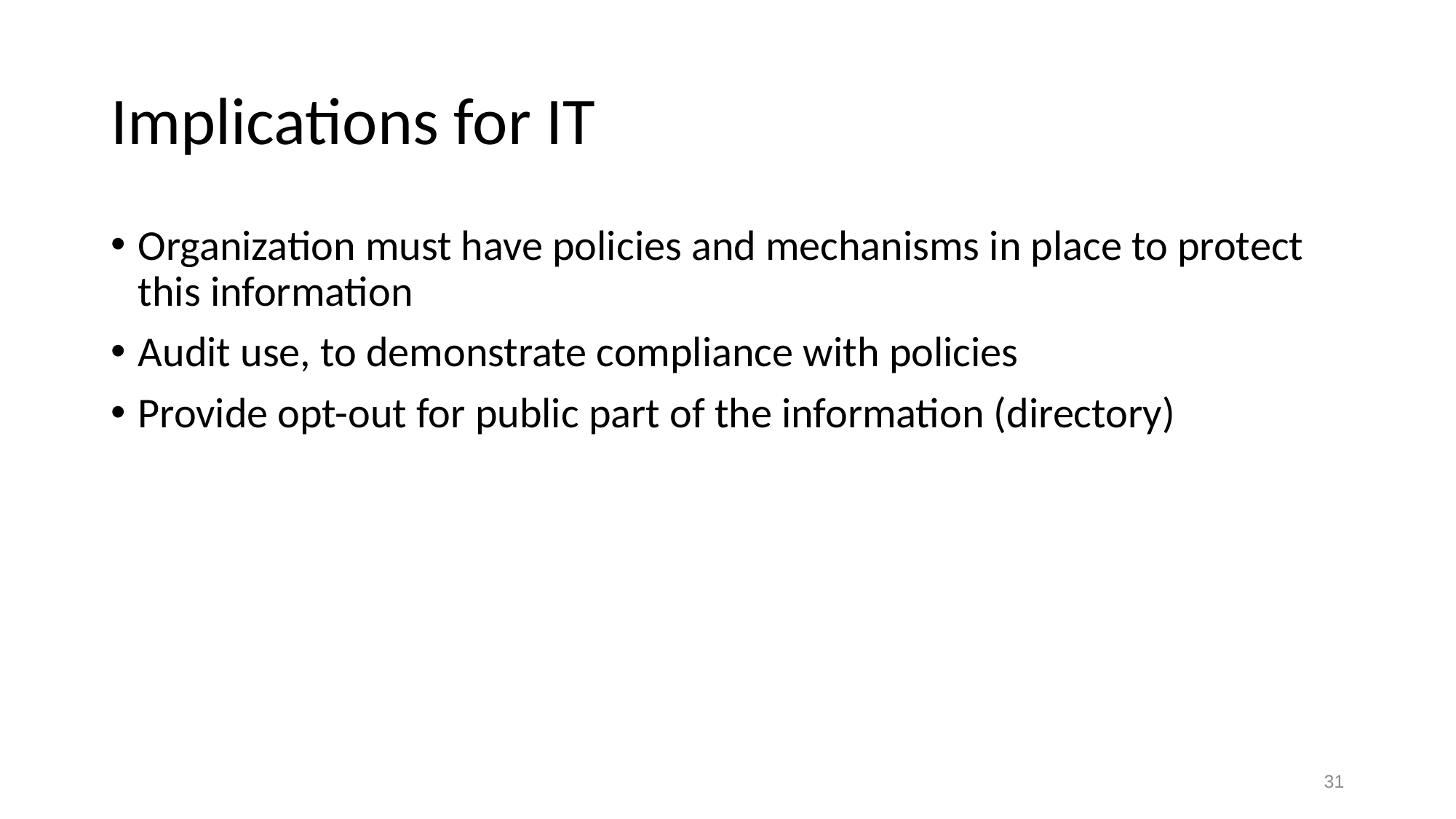

# Implications for IT
Organization must have policies and mechanisms in place to protect this information
Audit use, to demonstrate compliance with policies
Provide opt-out for public part of the information (directory)
31